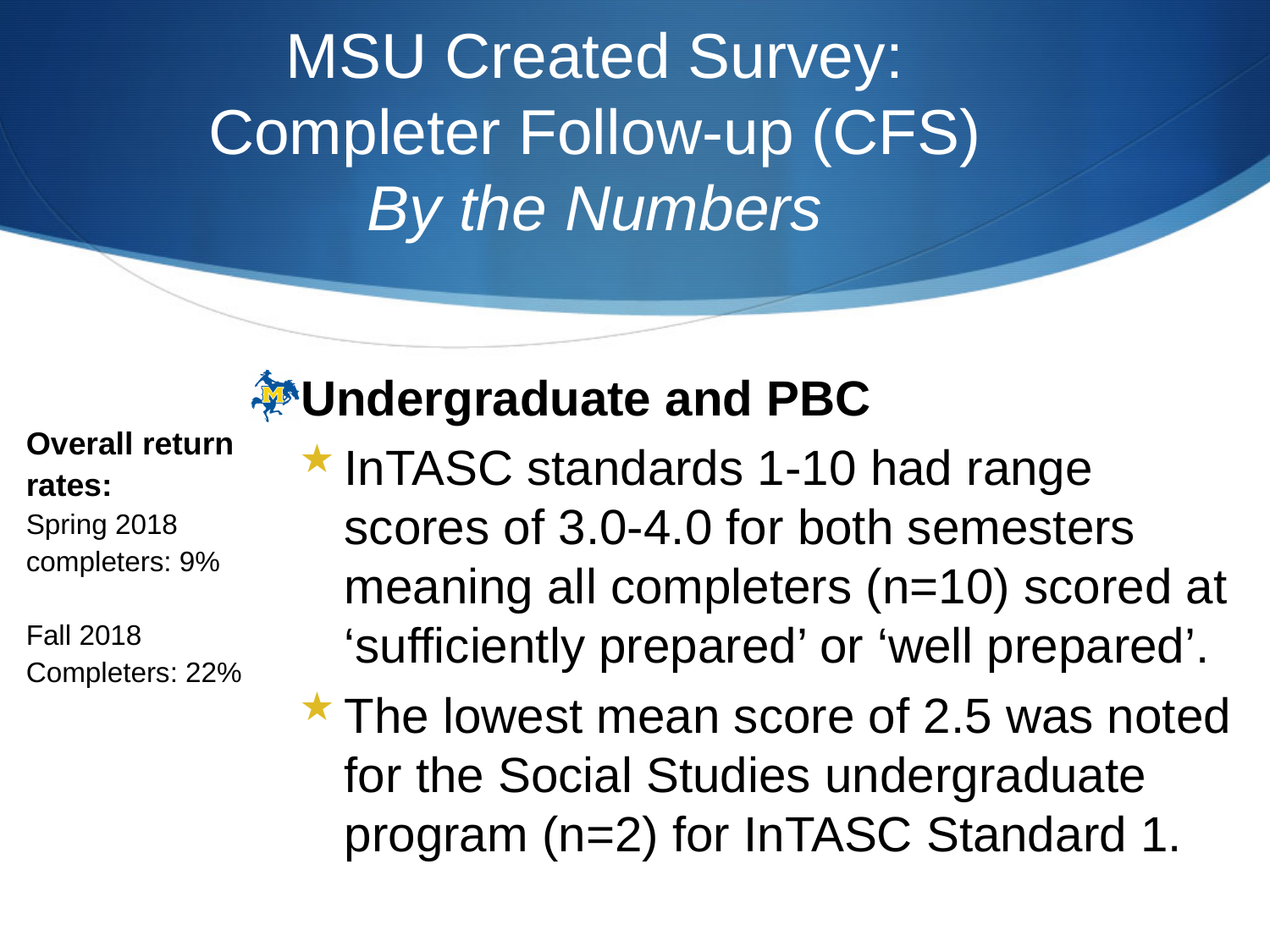

# MSU Created Survey: Completer Follow-up (CFS) By the Numbers
Undergraduate and PBC
InTASC standards 1-10 had range scores of 3.0-4.0 for both semesters meaning all completers (n=10) scored at ‘sufficiently prepared’ or ‘well prepared’.
The lowest mean score of 2.5 was noted for the Social Studies undergraduate program (n=2) for InTASC Standard 1.
Overall return rates:
Spring 2018 completers: 9%

Fall 2018 Completers: 22%